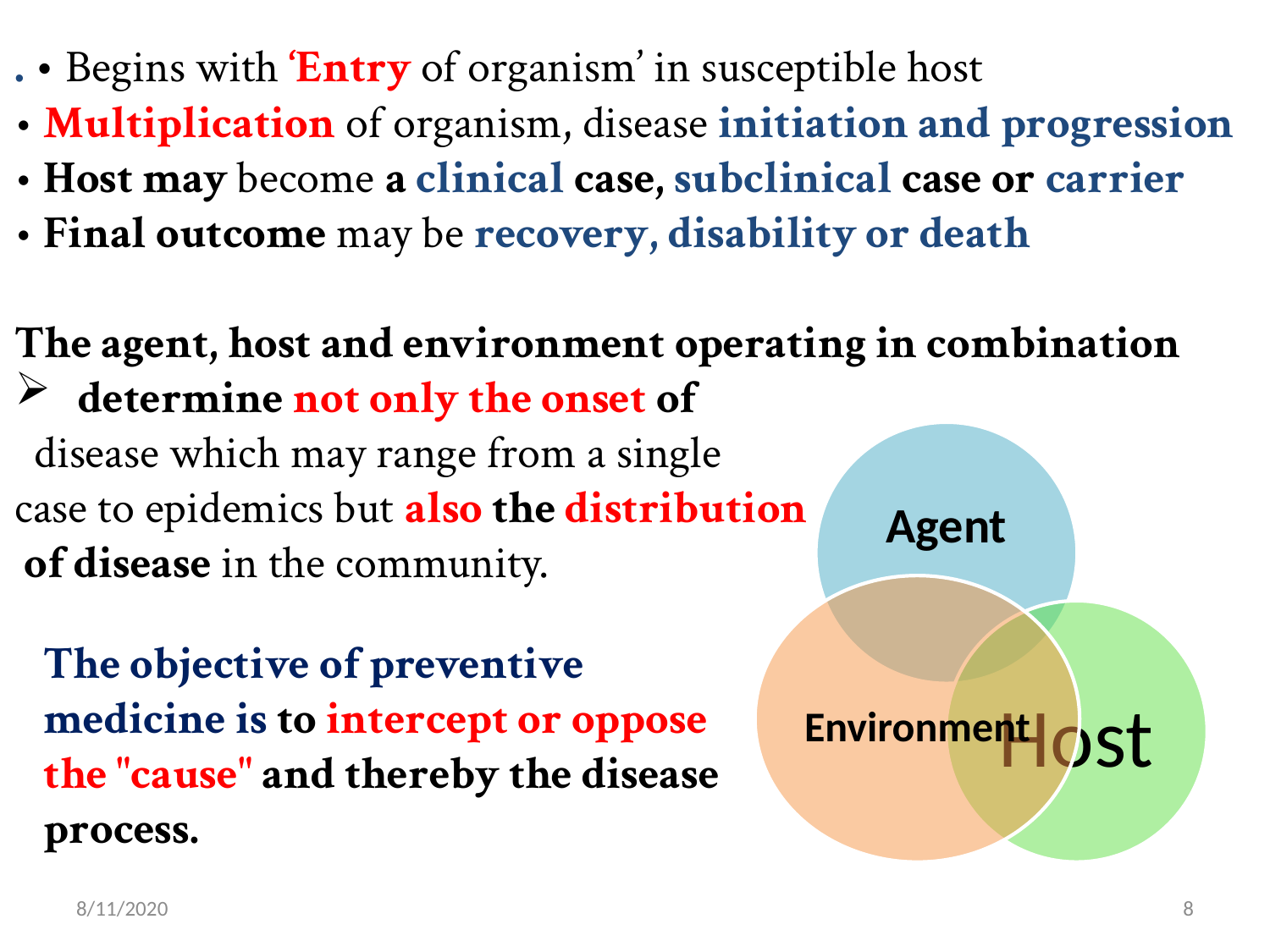

. • Begins with ‘Entry of organism’ in susceptible host
• Multiplication of organism, disease initiation and progression
• Host may become a clinical case, subclinical case or carrier
• Final outcome may be recovery, disability or death

The agent, host and environment operating in combination
determine not only the onset of
  disease which may range from a single
case to epidemics but also the distribution
 of disease in the community.
Agent
Host
Environment
The objective of preventive medicine is to intercept or oppose the "cause" and thereby the disease process.
8/11/2020
8